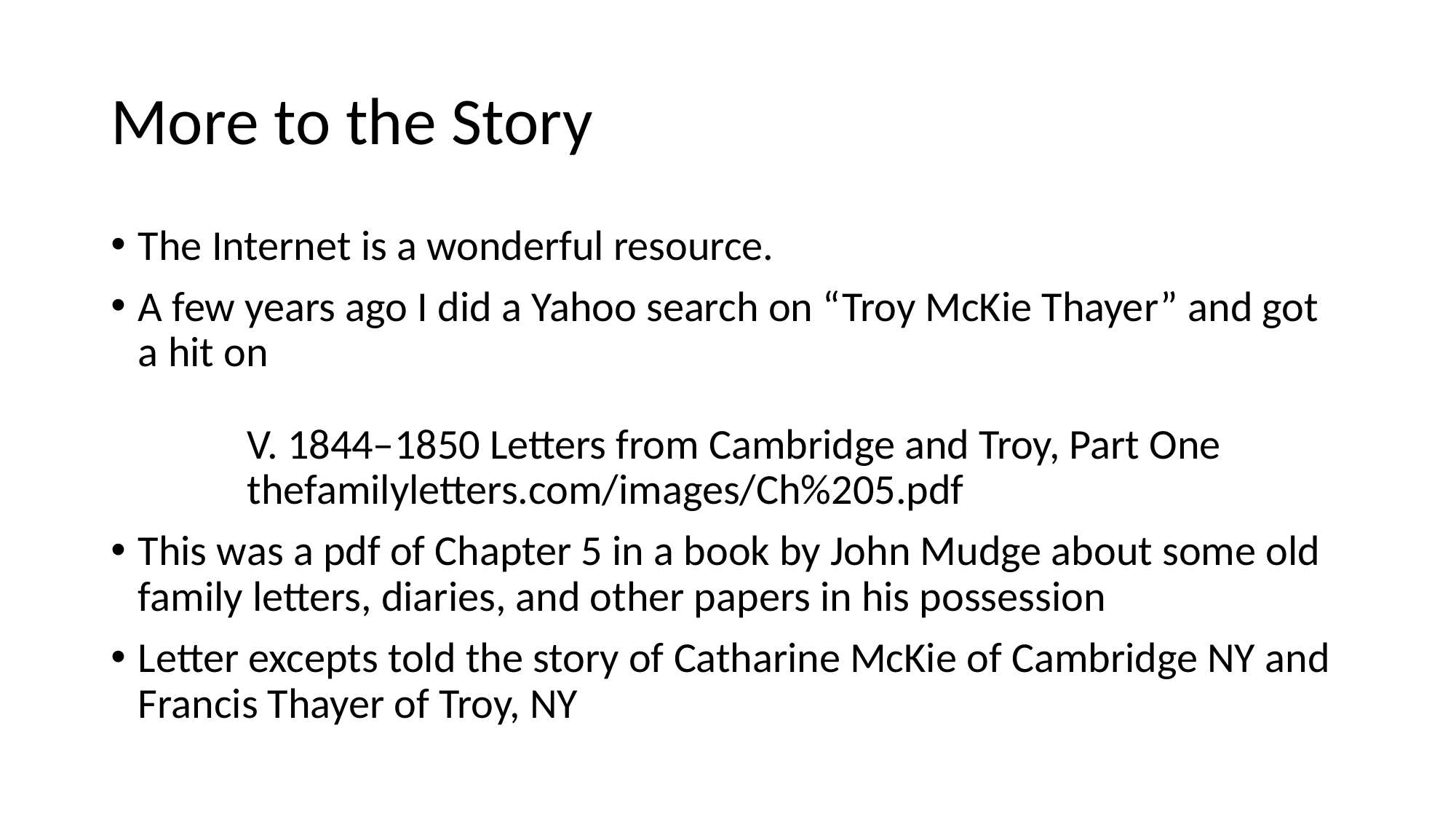

# More to the Story
The Internet is a wonderful resource.
A few years ago I did a Yahoo search on “Troy McKie Thayer” and got a hit on
	V. 1844–1850 Letters from Cambridge and Troy, Part One
	thefamilyletters.com/images/Ch%205.pdf
This was a pdf of Chapter 5 in a book by John Mudge about some old family letters, diaries, and other papers in his possession
Letter excepts told the story of Catharine McKie of Cambridge NY and Francis Thayer of Troy, NY